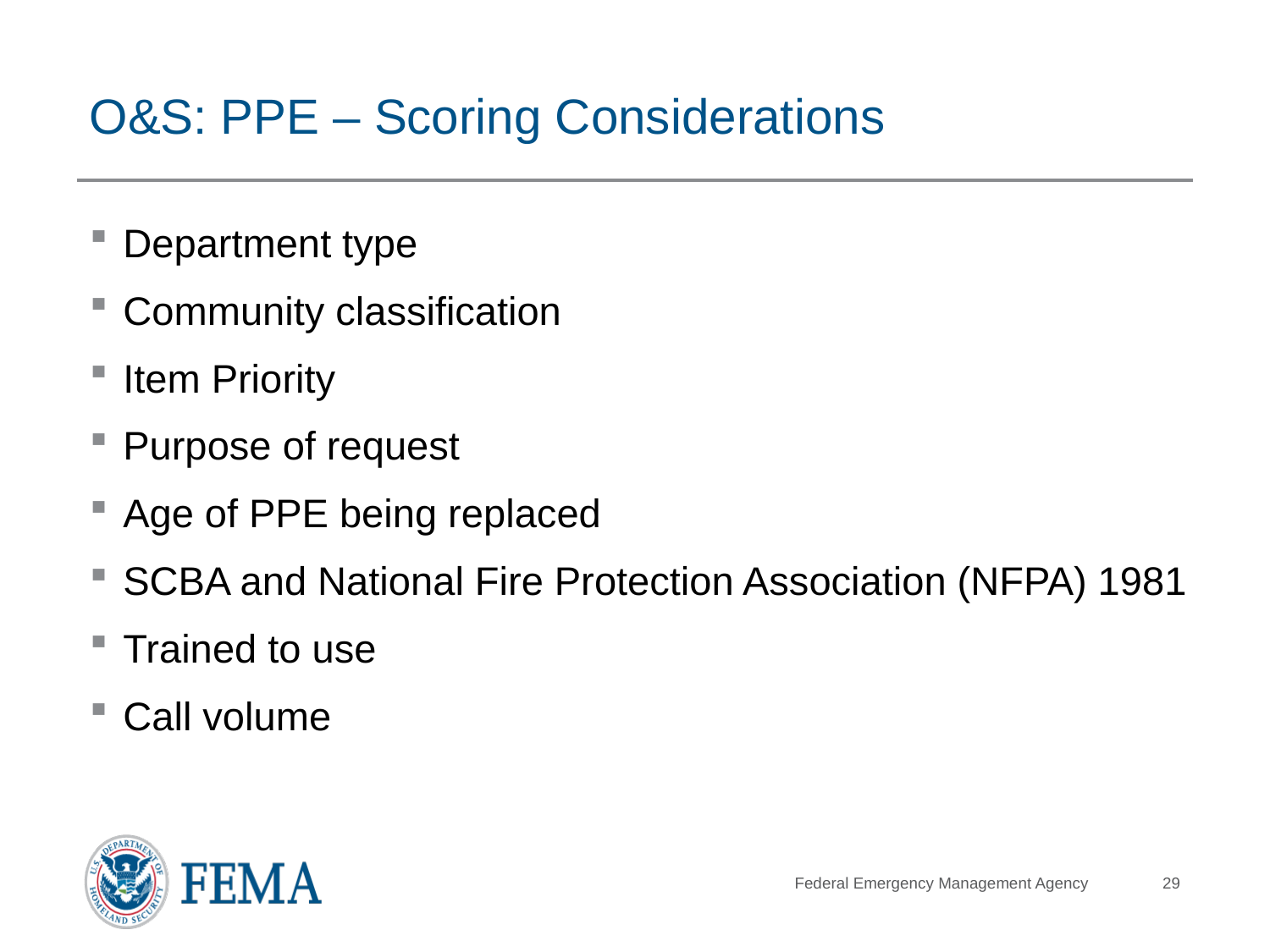

# O&S: PPE – Scoring Considerations
Department type
Community classification
Item Priority
Purpose of request
Age of PPE being replaced
SCBA and National Fire Protection Association (NFPA) 1981
Trained to use
Call volume

29